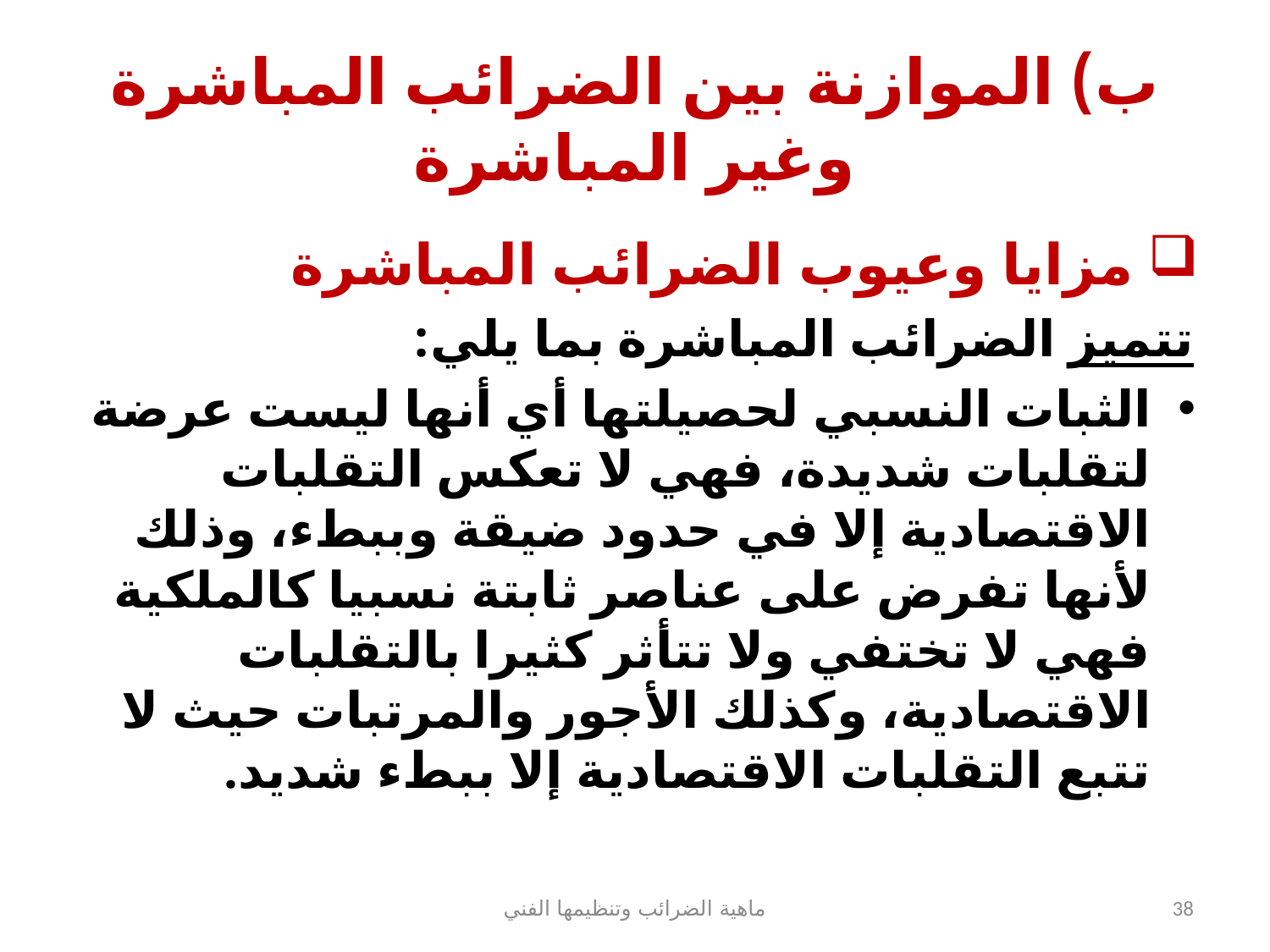

# ب) الموازنة بين الضرائب المباشرة وغير المباشرة
 مزايا وعيوب الضرائب المباشرة
تتميز الضرائب المباشرة بما يلي:
الثبات النسبي لحصيلتها أي أنها ليست عرضة لتقلبات شديدة، فهي لا تعكس التقلبات الاقتصادية إلا في حدود ضيقة وببطء، وذلك لأنها تفرض على عناصر ثابتة نسبيا كالملكية فهي لا تختفي ولا تتأثر كثيرا بالتقلبات الاقتصادية، وكذلك الأجور والمرتبات حيث لا تتبع التقلبات الاقتصادية إلا ببطء شديد.
ماهية الضرائب وتنظيمها الفني
38